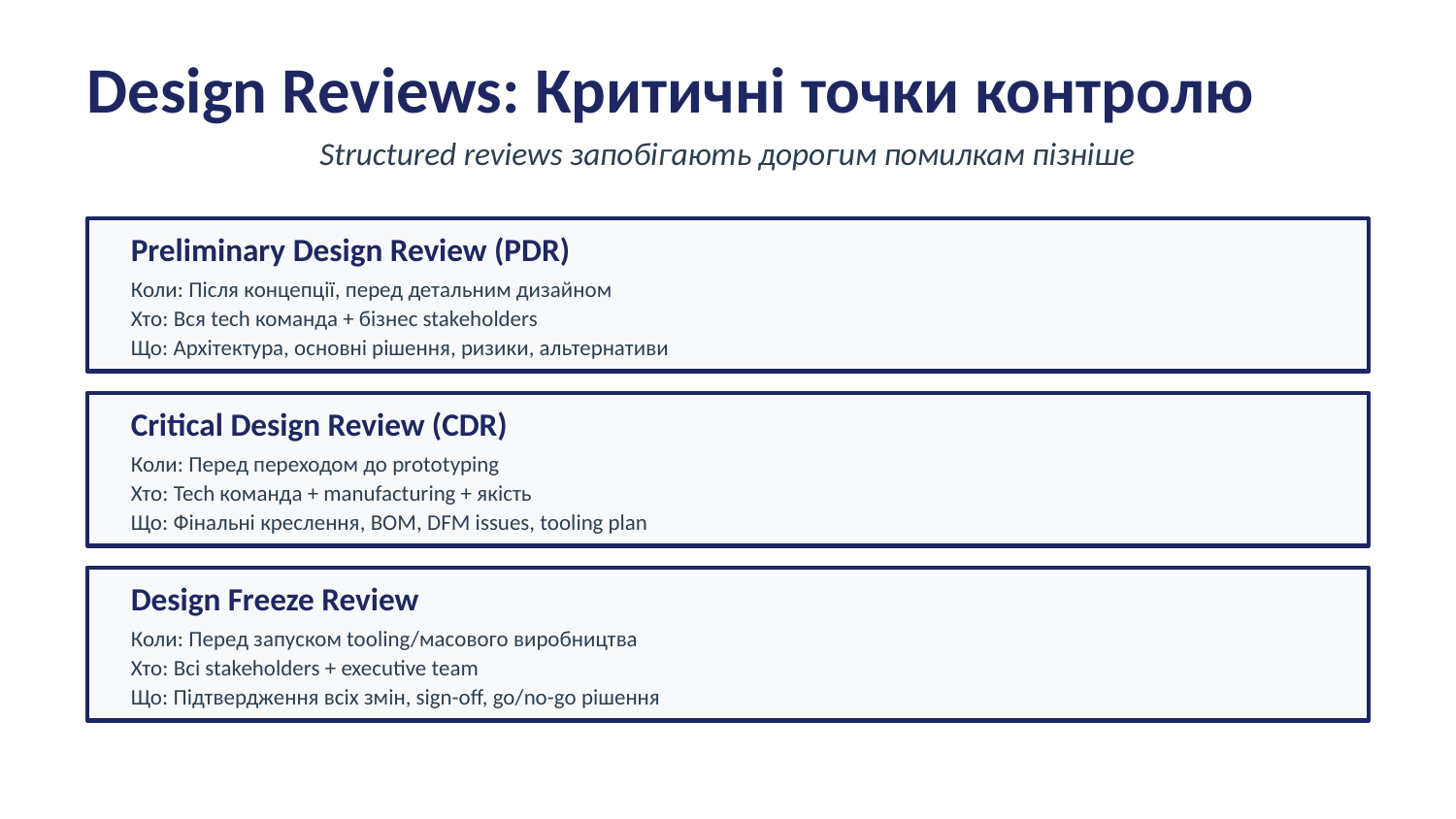

Design Reviews: Критичні точки контролю
Structured reviews запобігають дорогим помилкам пізніше

Preliminary Design Review (PDR)
Коли: Після концепції, перед детальним дизайном
Хто: Вся tech команда + бізнес stakeholders
Що: Архітектура, основні рішення, ризики, альтернативи

Critical Design Review (CDR)
Коли: Перед переходом до prototyping
Хто: Tech команда + manufacturing + якість
Що: Фінальні креслення, BOM, DFM issues, tooling plan

Design Freeze Review
Коли: Перед запуском tooling/масового виробництва
Хто: Всі stakeholders + executive team
Що: Підтвердження всіх змін, sign-off, go/no-go рішення